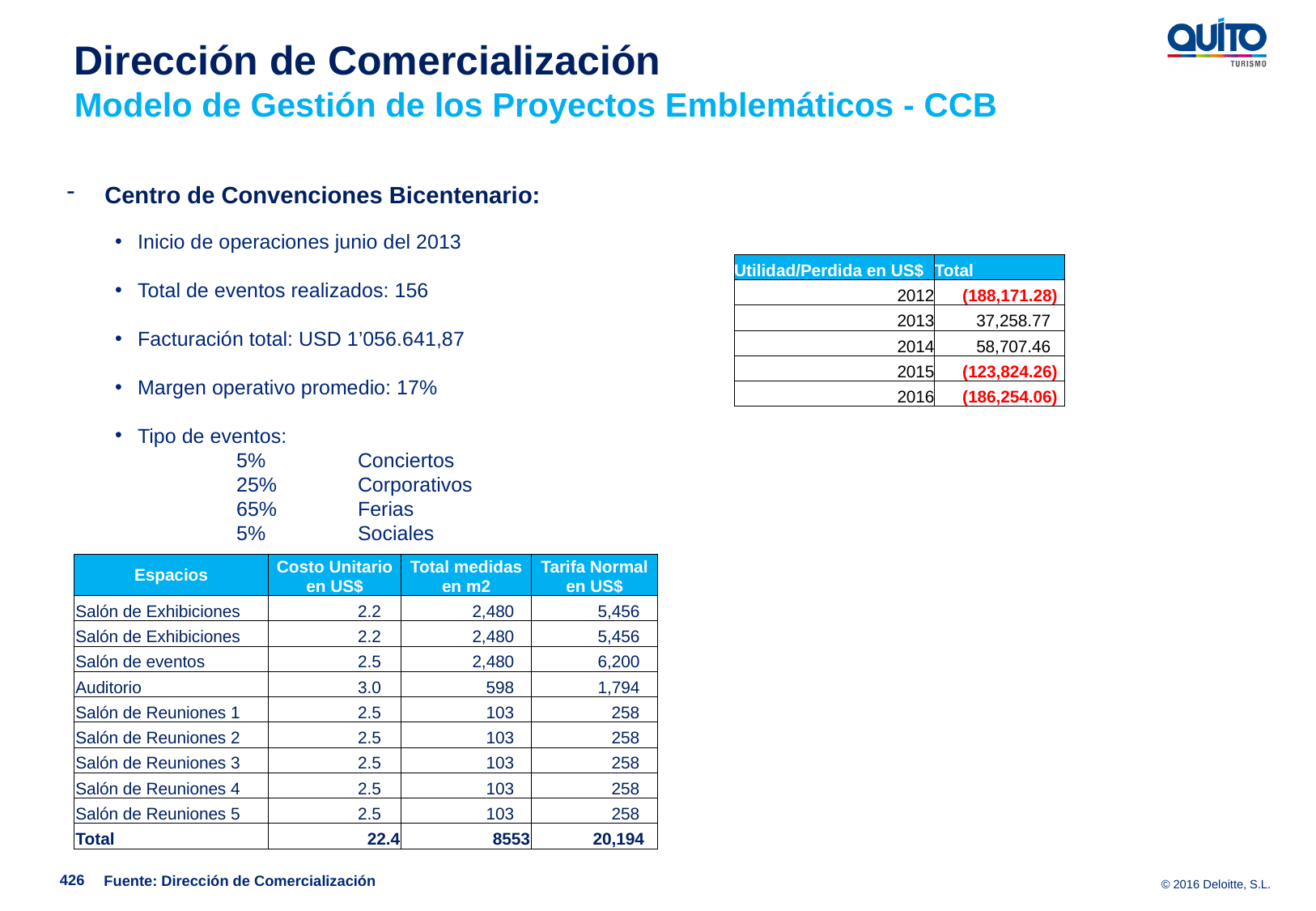

Dirección de Comercialización
Modelo de Gestión de los Proyectos Emblemáticos - CCB

Centro de Convenciones Bicentenario:

Inicio de operaciones junio del 2013

Total de eventos realizados: 156

Facturación total: USD 1’056.641,87

Margen operativo promedio: 17%

Tipo de eventos:
	5% 	Conciertos
	25% 	Corporativos
	65%	Ferias
	5% 	Sociales

| Utilidad/Perdida en US$ | Total |
| --- | --- |
| 2012 | (188,171.28) |
| 2013 | 37,258.77 |
| 2014 | 58,707.46 |
| 2015 | (123,824.26) |
| 2016 | (186,254.06) |
| Espacios | Costo Unitario en US$ | Total medidas en m2 | Tarifa Normal en US$ |
| --- | --- | --- | --- |
| Salón de Exhibiciones | 2.2 | 2,480 | 5,456 |
| Salón de Exhibiciones | 2.2 | 2,480 | 5,456 |
| Salón de eventos | 2.5 | 2,480 | 6,200 |
| Auditorio | 3.0 | 598 | 1,794 |
| Salón de Reuniones 1 | 2.5 | 103 | 258 |
| Salón de Reuniones 2 | 2.5 | 103 | 258 |
| Salón de Reuniones 3 | 2.5 | 103 | 258 |
| Salón de Reuniones 4 | 2.5 | 103 | 258 |
| Salón de Reuniones 5 | 2.5 | 103 | 258 |
| Total | 22.4 | 8553 | 20,194 |
426
Fuente: Dirección de Comercialización